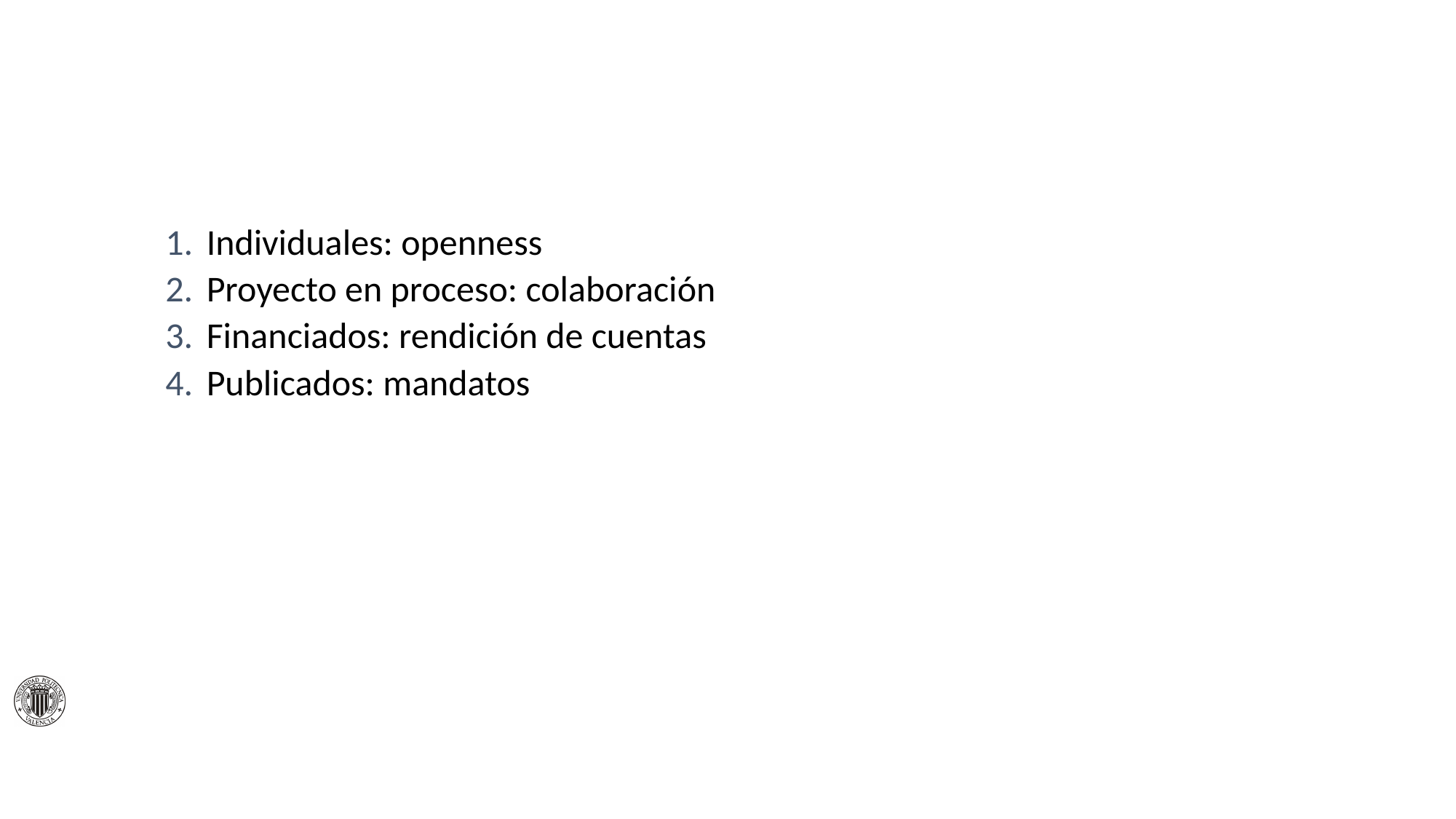

#
Individuales: openness
Proyecto en proceso: colaboración
Financiados: rendición de cuentas
Publicados: mandatos